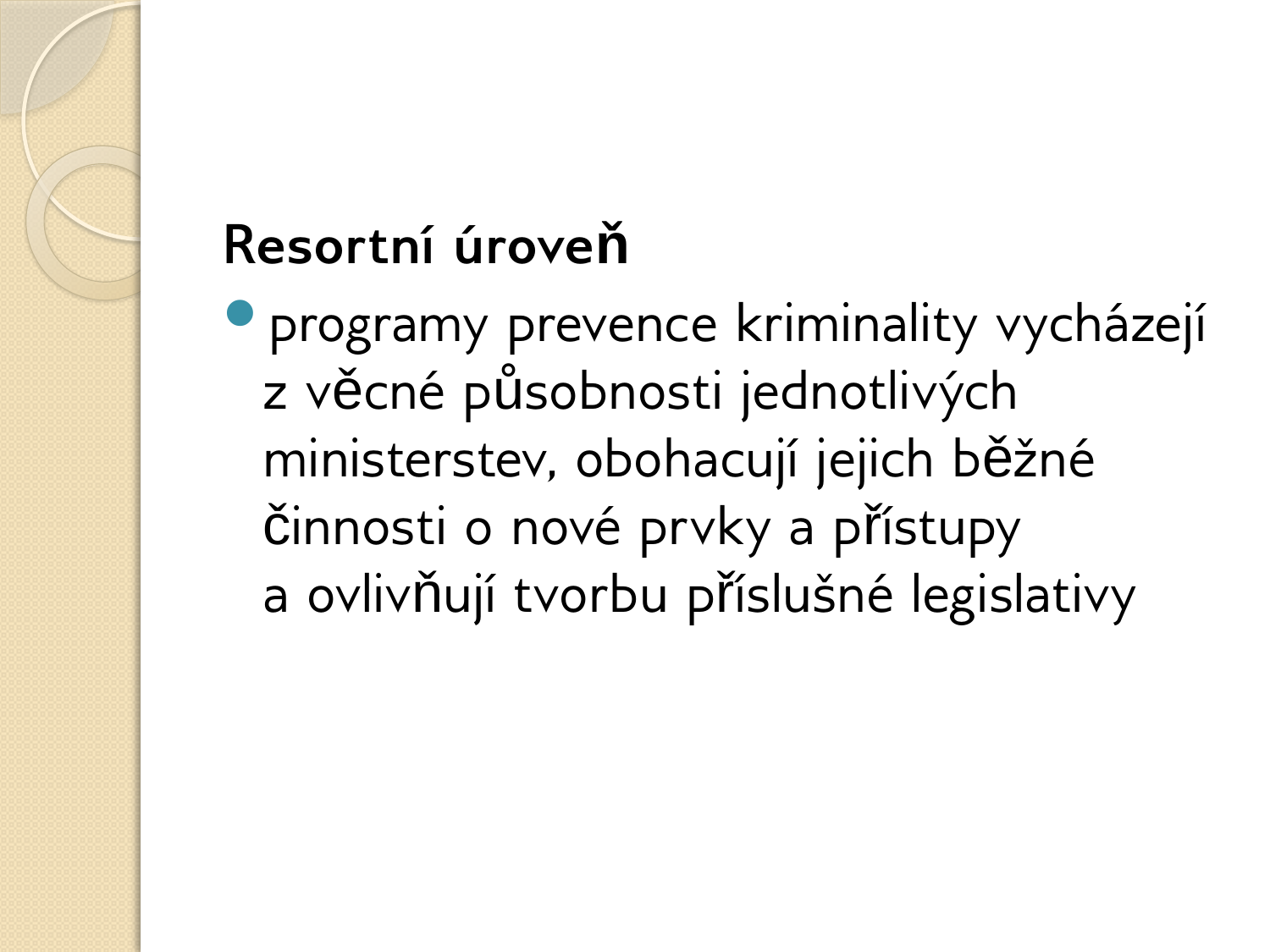

#
Resortní úroveň
programy prevence kriminality vycházejí z věcné působnosti jednotlivých ministerstev, obohacují jejich běžné činnosti o nové prvky a přístupy a ovlivňují tvorbu příslušné legislativy